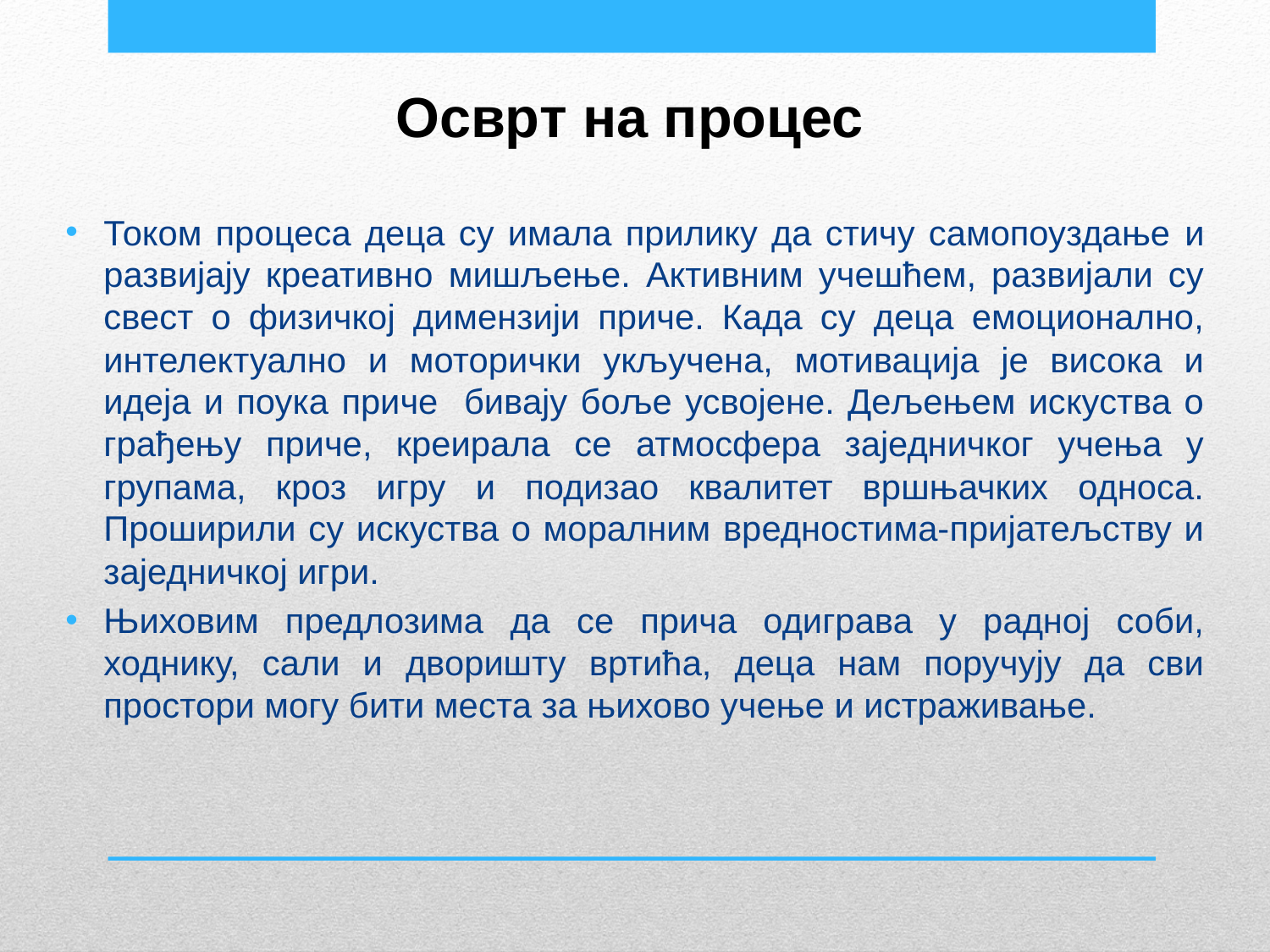

Током процеса деца су имала прилику да стичу самопоуздање и развијају креативно мишљење. Активним учешћем, развијали су свест о физичкој димензији приче. Када су деца емоционално, интелектуално и моторички укључена, мотивација је висока и идеја и поука приче  бивају боље усвојене. Дељењем искуства о грађењу приче, креирала се атмосфера заједничког учења у групама, кроз игру и подизао квалитет вршњачких односа. Проширили су искуства о моралним вредностима-пријатељству и заједничкој игри.
Њиховим предлозима да се прича одиграва у радној соби, ходнику, сали и дворишту вртића, деца нам поручују да сви простори могу бити места за њихово учење и истраживање.
# Осврт на процес